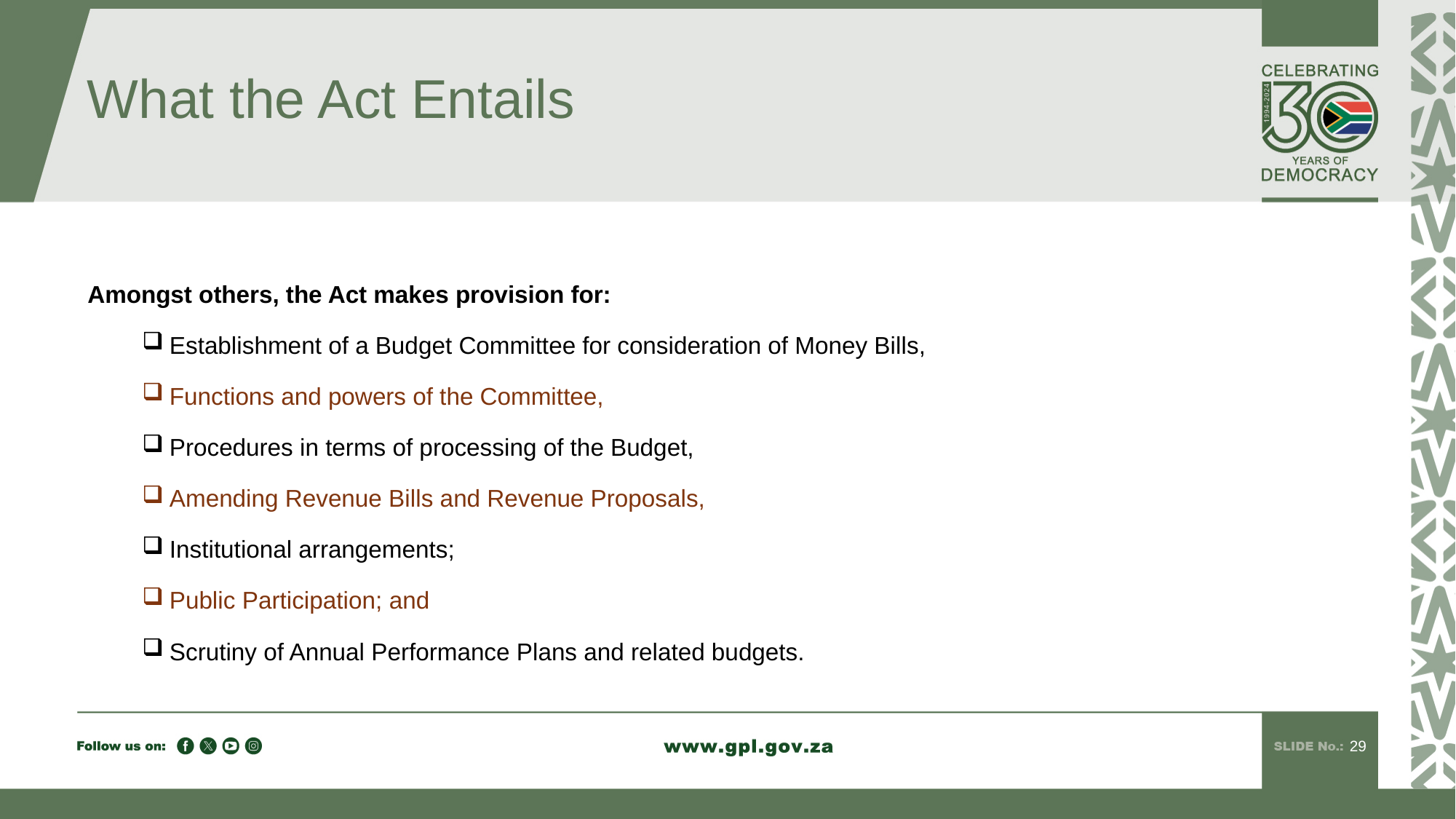

# What the Act Entails
Amongst others, the Act makes provision for:
Establishment of a Budget Committee for consideration of Money Bills,
Functions and powers of the Committee,
Procedures in terms of processing of the Budget,
Amending Revenue Bills and Revenue Proposals,
Institutional arrangements;
Public Participation; and
Scrutiny of Annual Performance Plans and related budgets.
29